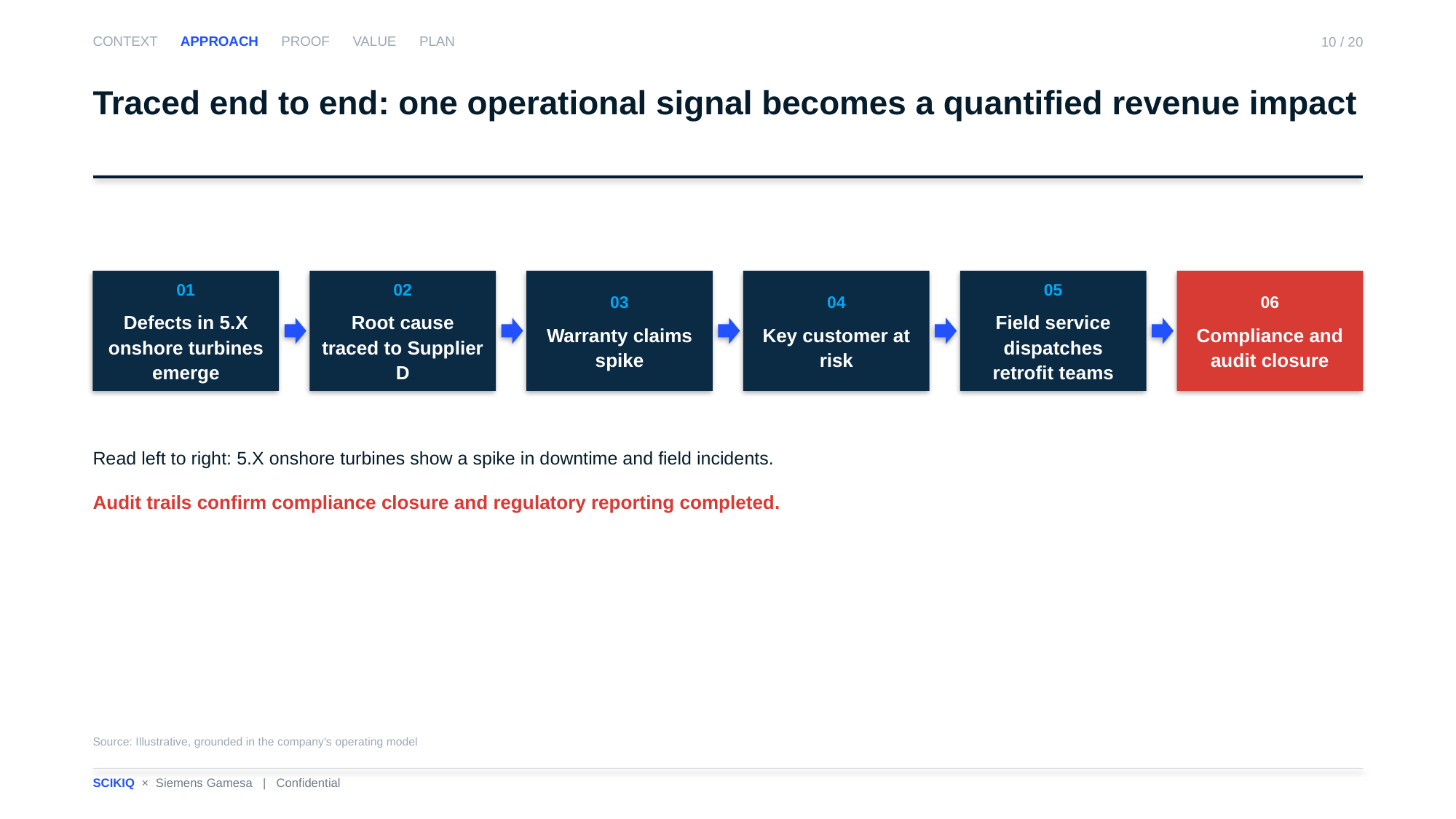

CONTEXT      APPROACH      PROOF      VALUE      PLAN
10 / 20
Traced end to end: one operational signal becomes a quantified revenue impact

01
Defects in 5.X onshore turbines emerge

02
Root cause traced to Supplier D

03
Warranty claims spike

04
Key customer at risk

05
Field service dispatches retrofit teams

06
Compliance and audit closure

Read left to right: 5.X onshore turbines show a spike in downtime and field incidents.
Audit trails confirm compliance closure and regulatory reporting completed.
Source: Illustrative, grounded in the company's operating model
SCIKIQ  ×  Siemens Gamesa   |   Confidential